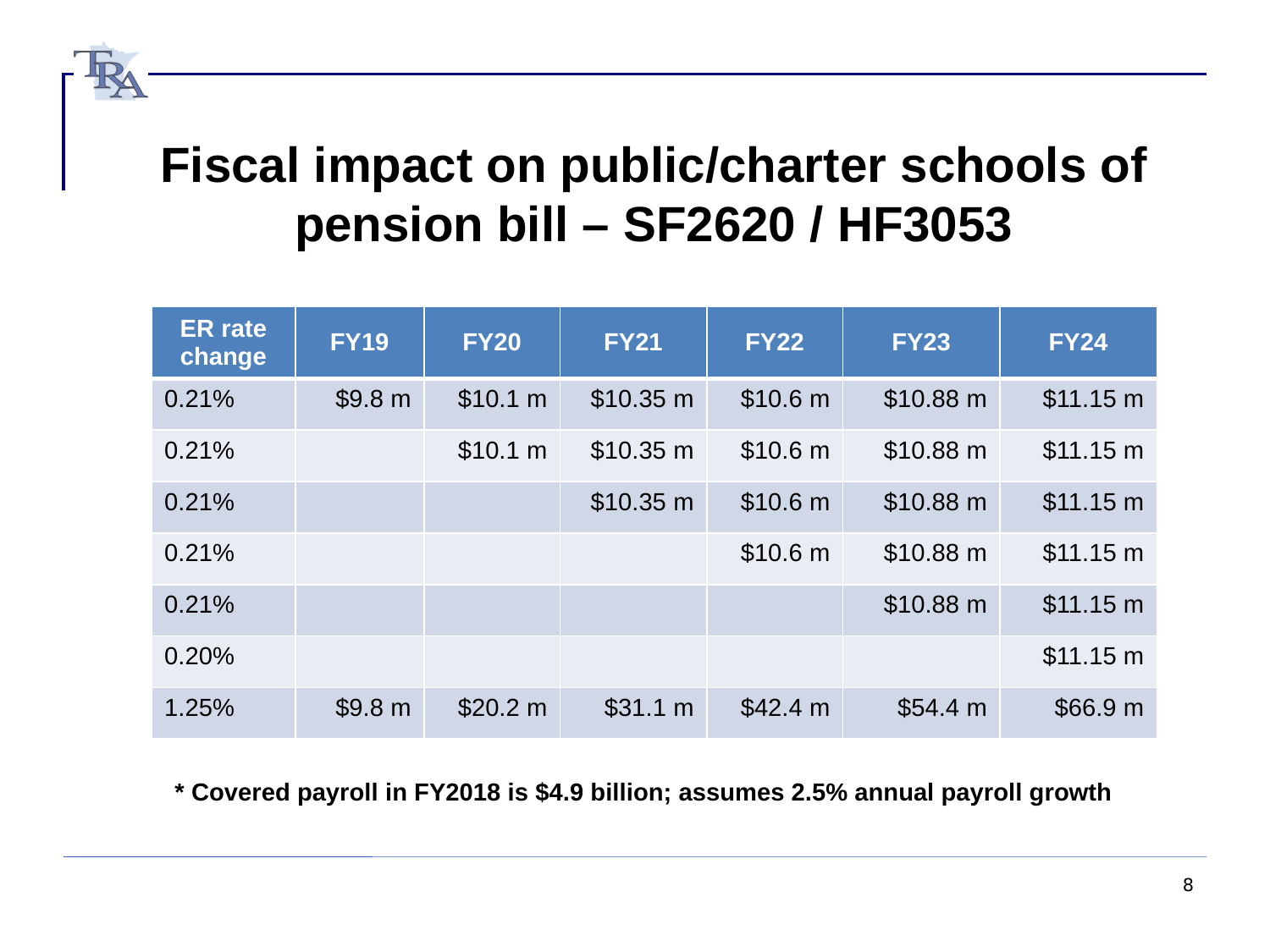

Fiscal impact on public/charter schools of pension bill – SF2620 / HF3053
| ER rate change | FY19 | FY20 | FY21 | FY22 | FY23 | FY24 |
| --- | --- | --- | --- | --- | --- | --- |
| 0.21% | $9.8 m | $10.1 m | $10.35 m | $10.6 m | $10.88 m | $11.15 m |
| 0.21% |  | $10.1 m | $10.35 m | $10.6 m | $10.88 m | $11.15 m |
| 0.21% |  |  | $10.35 m | $10.6 m | $10.88 m | $11.15 m |
| 0.21% |  |  |  | $10.6 m | $10.88 m | $11.15 m |
| 0.21% |  |  |  |  | $10.88 m | $11.15 m |
| 0.20% |  |  |  |  |  | $11.15 m |
| 1.25% | $9.8 m | $20.2 m | $31.1 m | $42.4 m | $54.4 m | $66.9 m |
* Covered payroll in FY2018 is $4.9 billion; assumes 2.5% annual payroll growth
8